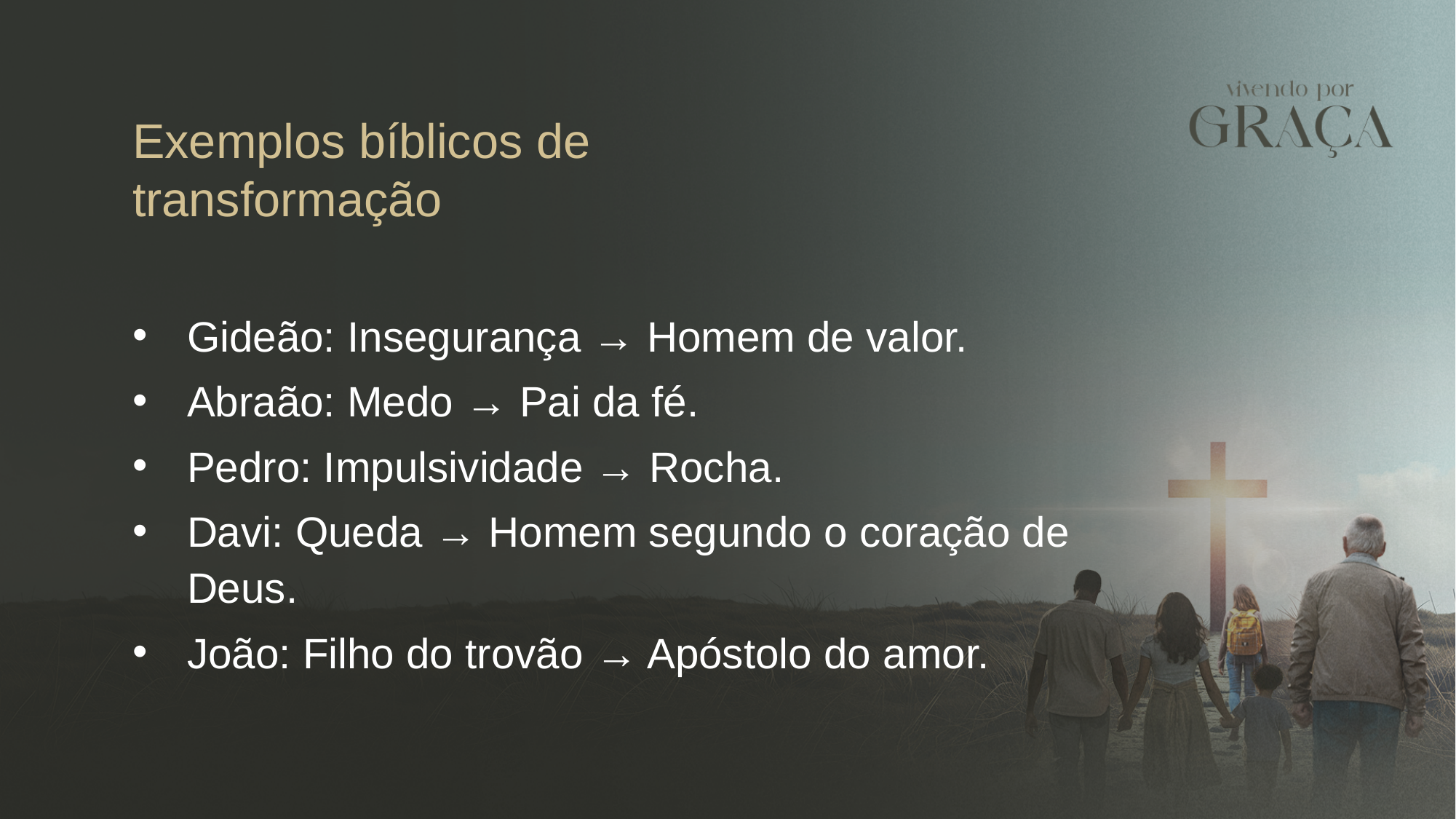

Exemplos bíblicos de transformação
Gideão: Insegurança → Homem de valor.
Abraão: Medo → Pai da fé.
Pedro: Impulsividade → Rocha.
Davi: Queda → Homem segundo o coração de Deus.
João: Filho do trovão → Apóstolo do amor.